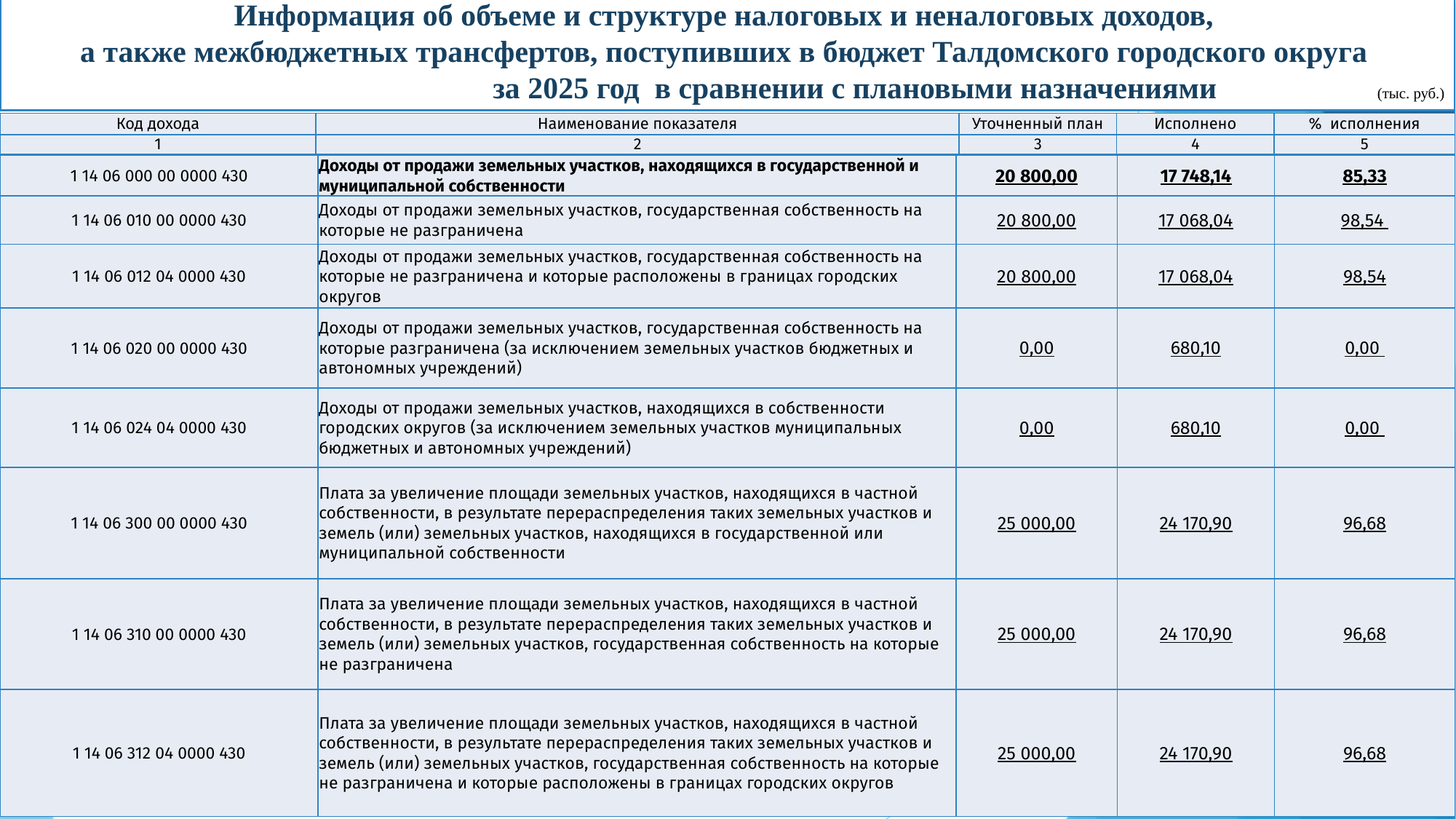

Информация об объеме и структуре налоговых и неналоговых доходов,
а также межбюджетных трансфертов, поступивших в бюджет Талдомского городского округа
                                   за 2025 год  в сравнении с плановыми назначениями                     (тыс. руб.)
| Код дохода | Наименование показателя | Уточненный план | Исполнено | % исполнения |
| --- | --- | --- | --- | --- |
| 1 | 2 | 3 | 4 | 5 |
| 1 14 06 000 00 0000 430 | Доходы от продажи земельных участков, находящихся в государственной и муниципальной собственности | 20 800,00 | 17 748,14 | 85,33 |
| --- | --- | --- | --- | --- |
| 1 14 06 010 00 0000 430 | Доходы от продажи земельных участков, государственная собственность на которые не разграничена | 20 800,00 | 17 068,04 | 98,54 |
| 1 14 06 012 04 0000 430 | Доходы от продажи земельных участков, государственная собственность на которые не разграничена и которые расположены в границах городских округов | 20 800,00 | 17 068,04 | 98,54 |
| 1 14 06 020 00 0000 430 | Доходы от продажи земельных участков, государственная собственность на которые разграничена (за исключением земельных участков бюджетных и автономных учреждений) | 0,00 | 680,10 | 0,00 |
| 1 14 06 024 04 0000 430 | Доходы от продажи земельных участков, находящихся в собственности городских округов (за исключением земельных участков муниципальных бюджетных и автономных учреждений) | 0,00 | 680,10 | 0,00 |
| 1 14 06 300 00 0000 430 | Плата за увеличение площади земельных участков, находящихся в частной собственности, в результате перераспределения таких земельных участков и земель (или) земельных участков, находящихся в государственной или муниципальной собственности | 25 000,00 | 24 170,90 | 96,68 |
| 1 14 06 310 00 0000 430 | Плата за увеличение площади земельных участков, находящихся в частной собственности, в результате перераспределения таких земельных участков и земель (или) земельных участков, государственная собственность на которые не разграничена | 25 000,00 | 24 170,90 | 96,68 |
| 1 14 06 312 04 0000 430 | Плата за увеличение площади земельных участков, находящихся в частной собственности, в результате перераспределения таких земельных участков и земель (или) земельных участков, государственная собственность на которые не разграничена и которые расположены в границах городских округов | 25 000,00 | 24 170,90 | 96,68 |
40